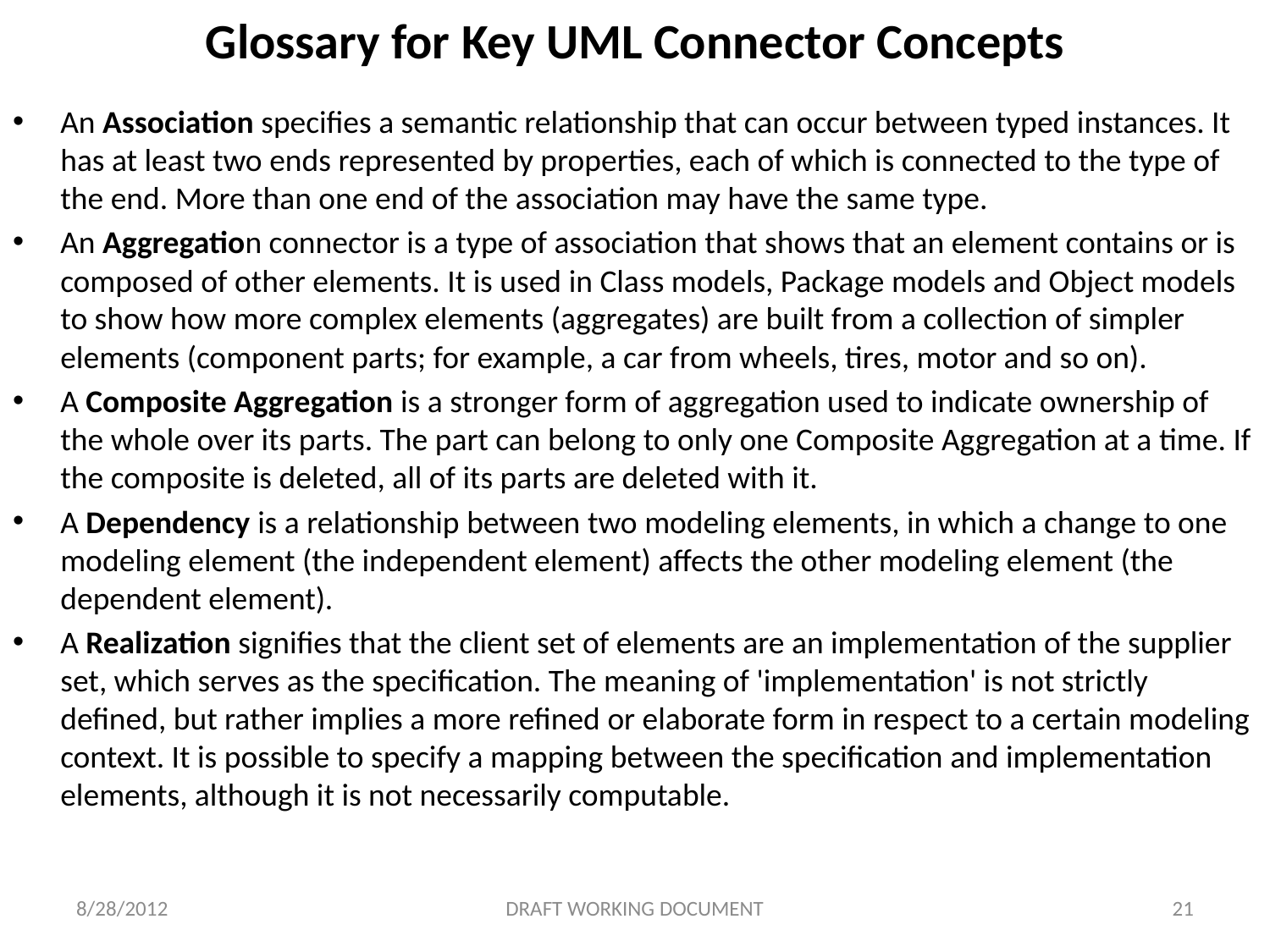

# Glossary for Key UML Connector Concepts
An Association specifies a semantic relationship that can occur between typed instances. It has at least two ends represented by properties, each of which is connected to the type of the end. More than one end of the association may have the same type.
An Aggregation connector is a type of association that shows that an element contains or is composed of other elements. It is used in Class models, Package models and Object models to show how more complex elements (aggregates) are built from a collection of simpler elements (component parts; for example, a car from wheels, tires, motor and so on).
A Composite Aggregation is a stronger form of aggregation used to indicate ownership of the whole over its parts. The part can belong to only one Composite Aggregation at a time. If the composite is deleted, all of its parts are deleted with it.
A Dependency is a relationship between two modeling elements, in which a change to one modeling element (the independent element) affects the other modeling element (the dependent element).
A Realization signifies that the client set of elements are an implementation of the supplier set, which serves as the specification. The meaning of 'implementation' is not strictly defined, but rather implies a more refined or elaborate form in respect to a certain modeling context. It is possible to specify a mapping between the specification and implementation elements, although it is not necessarily computable.

8/28/2012
DRAFT WORKING DOCUMENT
21